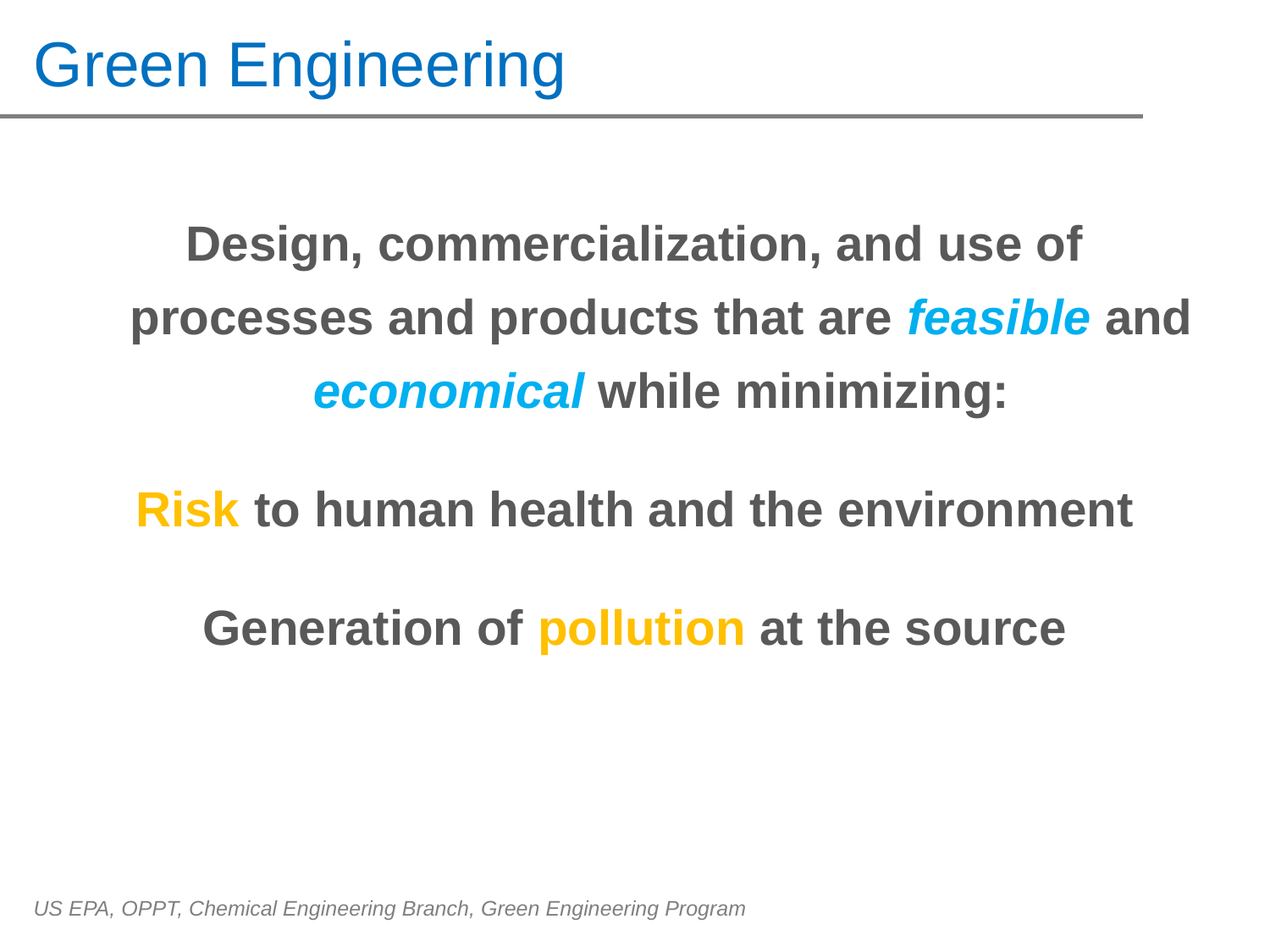

# Green Engineering
Design, commercialization, and use of processes and products that are feasible and economical while minimizing:

Risk to human health and the environment

Generation of pollution at the source
US EPA, OPPT, Chemical Engineering Branch, Green Engineering Program